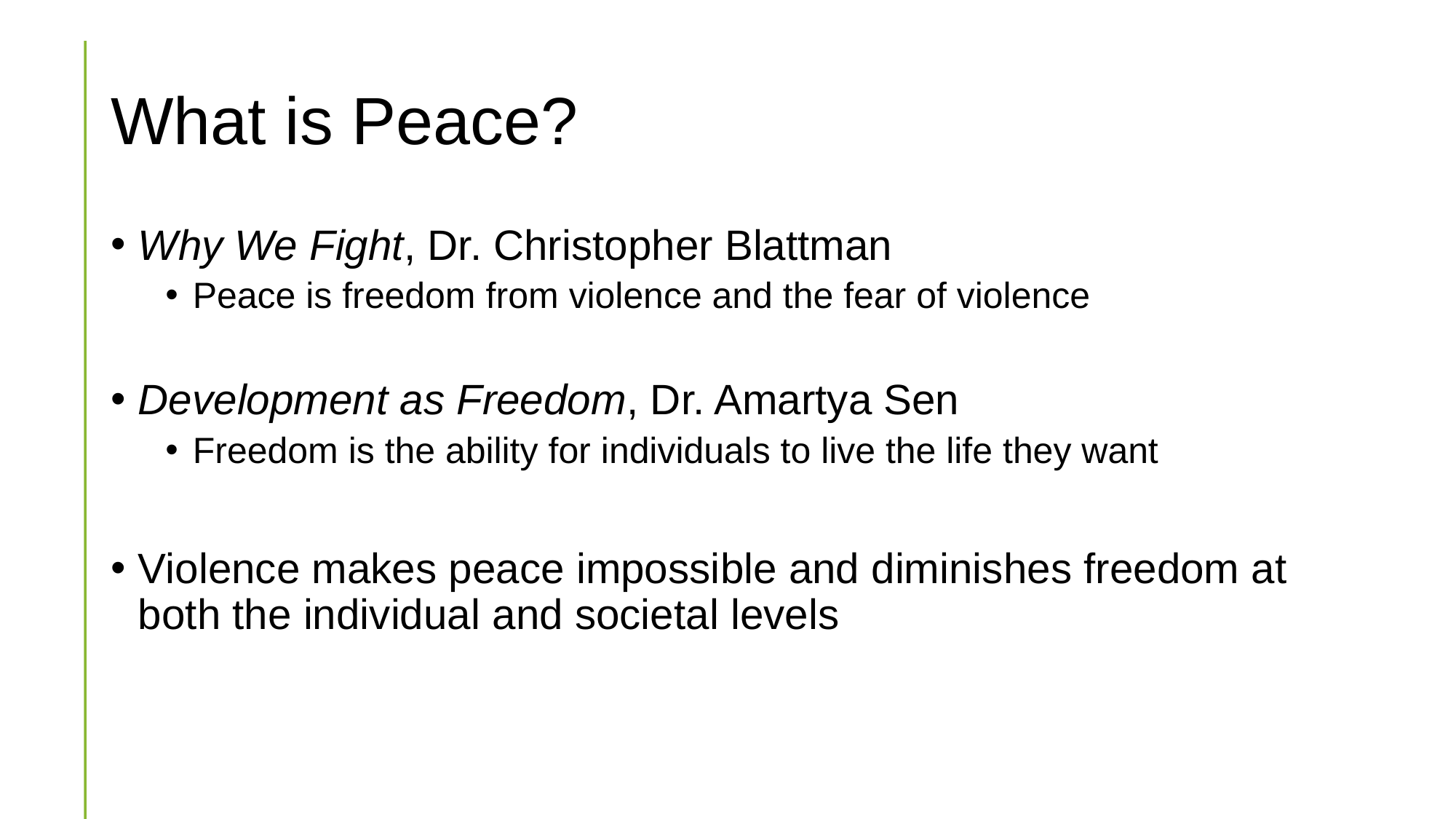

# What is Peace?
Why We Fight, Dr. Christopher Blattman
Peace is freedom from violence and the fear of violence

Development as Freedom, Dr. Amartya Sen
Freedom is the ability for individuals to live the life they want

Violence makes peace impossible and diminishes freedom at both the individual and societal levels